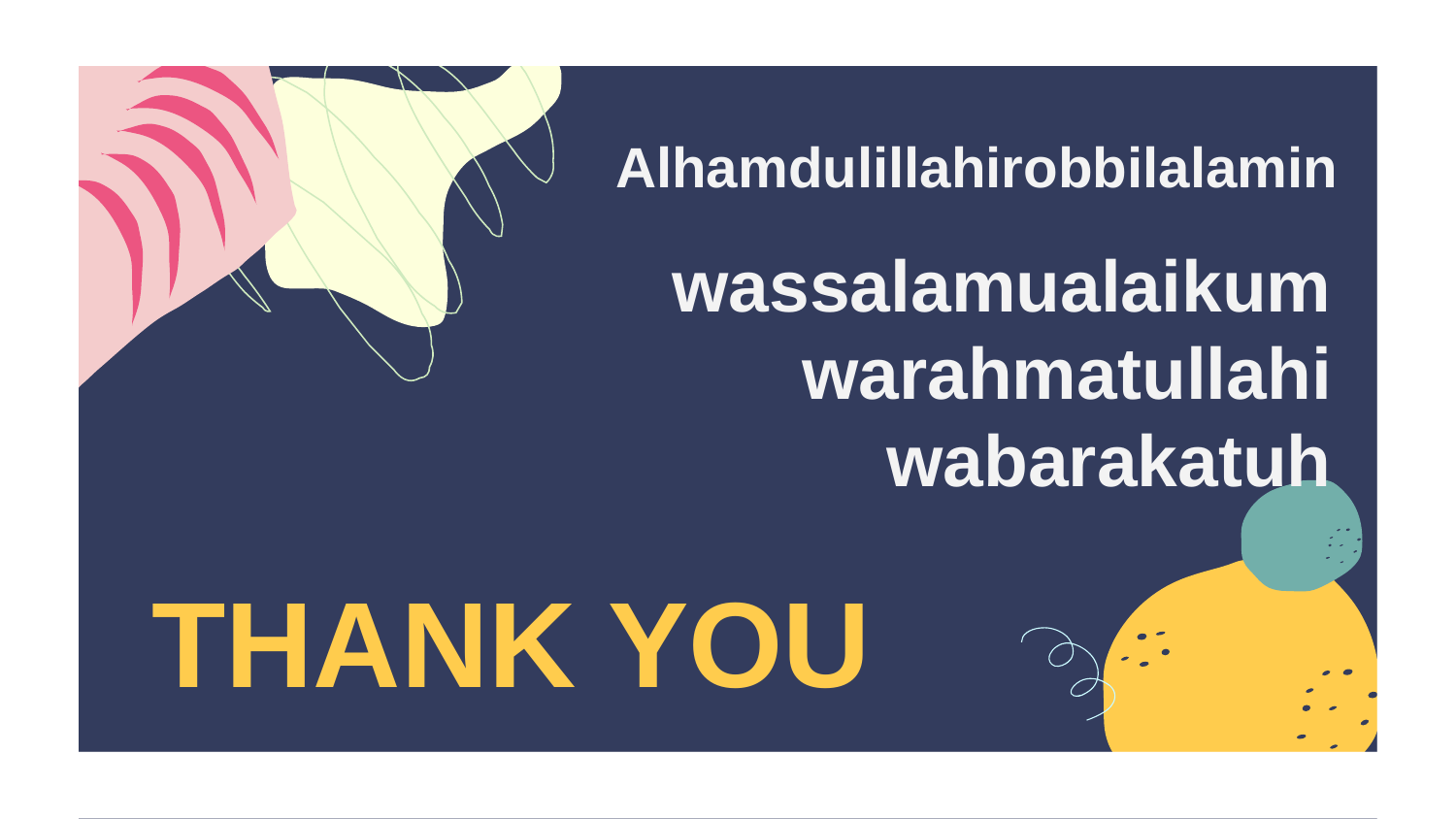

Alhamdulillahirobbilalamin
wassalamualaikum warahmatullahi wabarakatuh
# THANK YOU